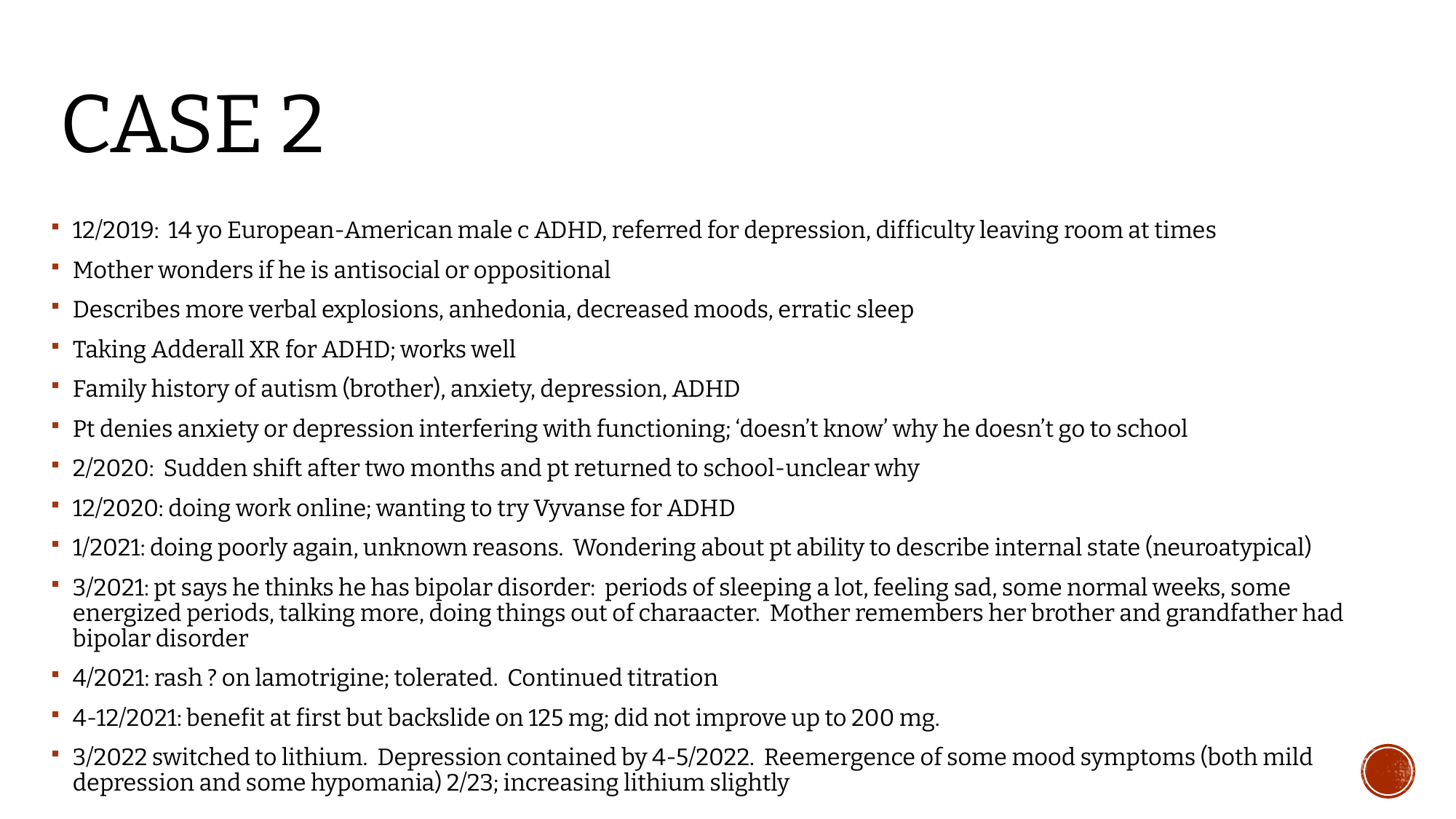

# Case 2
12/2019:  14 yo European-American male c ADHD, referred for depression, difficulty leaving room at times
Mother wonders if he is antisocial or oppositional
Describes more verbal explosions, anhedonia, decreased moods, erratic sleep
Taking Adderall XR for ADHD; works well
Family history of autism (brother), anxiety, depression, ADHD
Pt denies anxiety or depression interfering with functioning; ‘doesn’t know’ why he doesn’t go to school
2/2020:  Sudden shift after two months and pt returned to school-unclear why
12/2020: doing work online; wanting to try Vyvanse for ADHD
1/2021: doing poorly again, unknown reasons.  Wondering about pt ability to describe internal state (neuroatypical)
3/2021: pt says he thinks he has bipolar disorder:  periods of sleeping a lot, feeling sad, some normal weeks, some energized periods, talking more, doing things out of charaacter.  Mother remembers her brother and grandfather had bipolar disorder
4/2021: rash ? on lamotrigine; tolerated.  Continued titration
4-12/2021: benefit at first but backslide on 125 mg; did not improve up to 200 mg.
3/2022 switched to lithium.  Depression contained by 4-5/2022.  Reemergence of some mood symptoms (both mild depression and some hypomania) 2/23; increasing lithium slightly